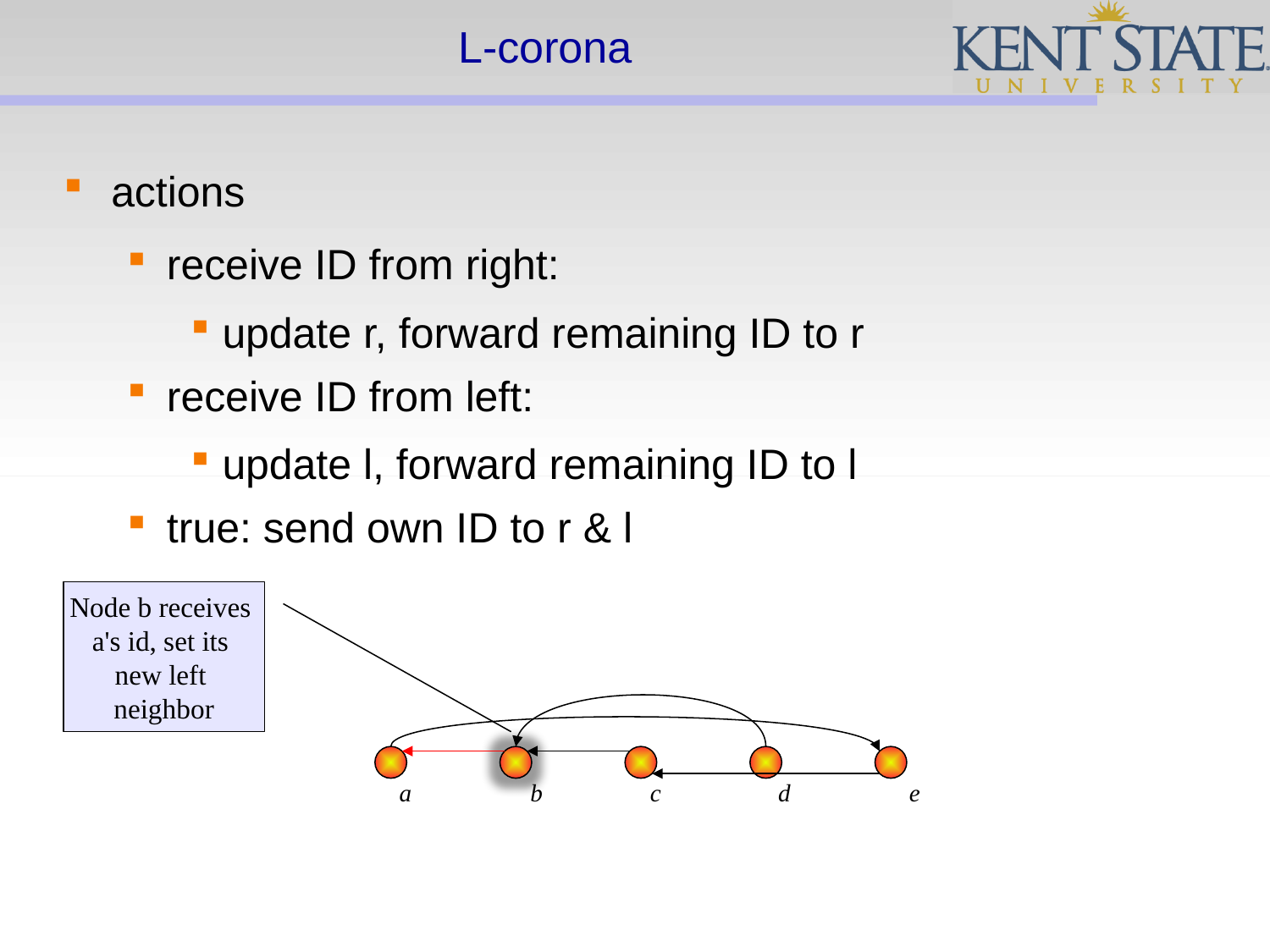

# L-corona
actions
receive ID from right:
update r, forward remaining ID to r
receive ID from left:
update l, forward remaining ID to l
true: send own ID to r & l
Node b receives
a's id, set its
new left
neighbor

a
b
c
d
e